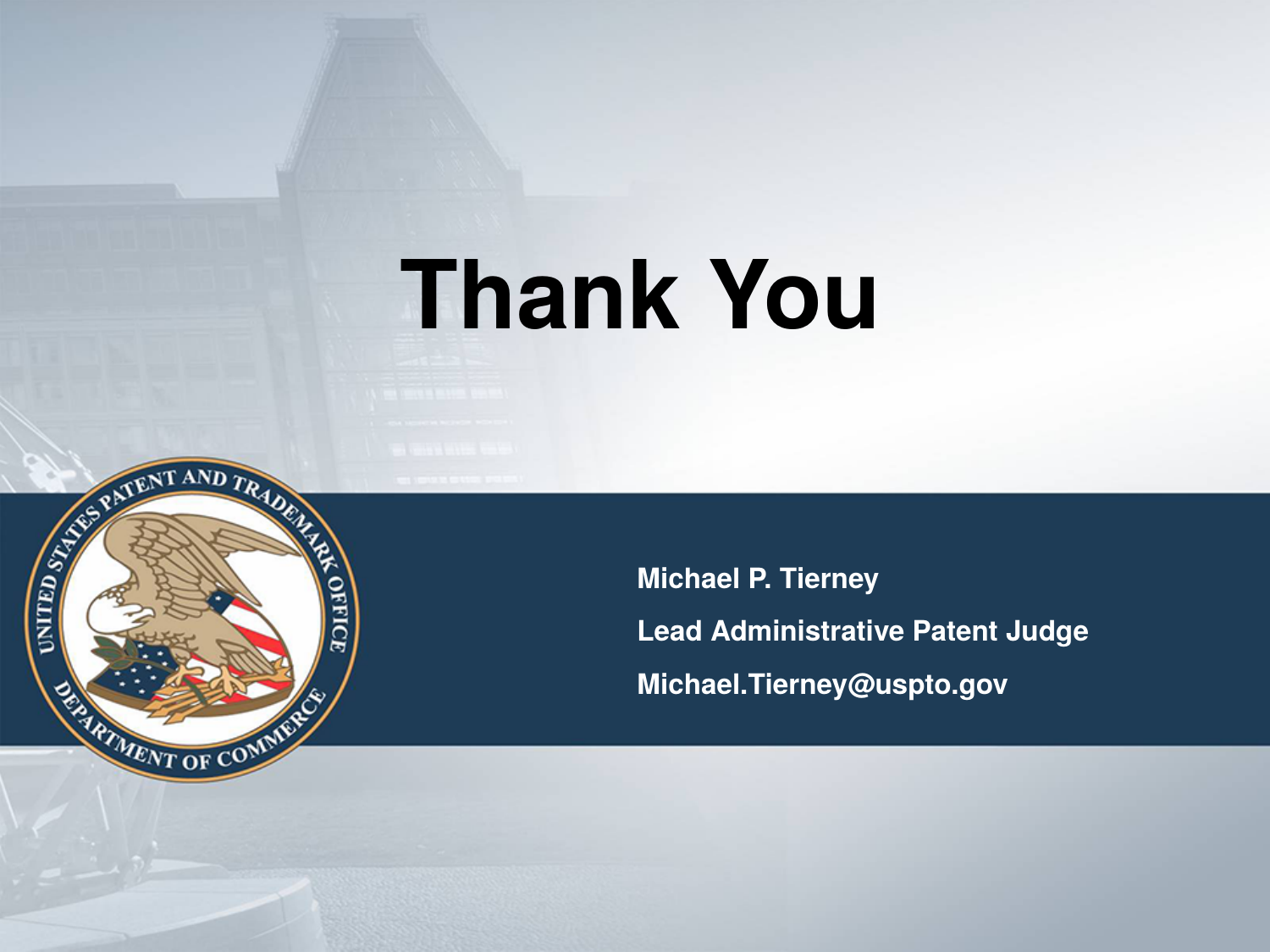

# Thank You
| Michael P. Tierney |
| --- |
| Lead Administrative Patent Judge |
| Michael.Tierney@uspto.gov |